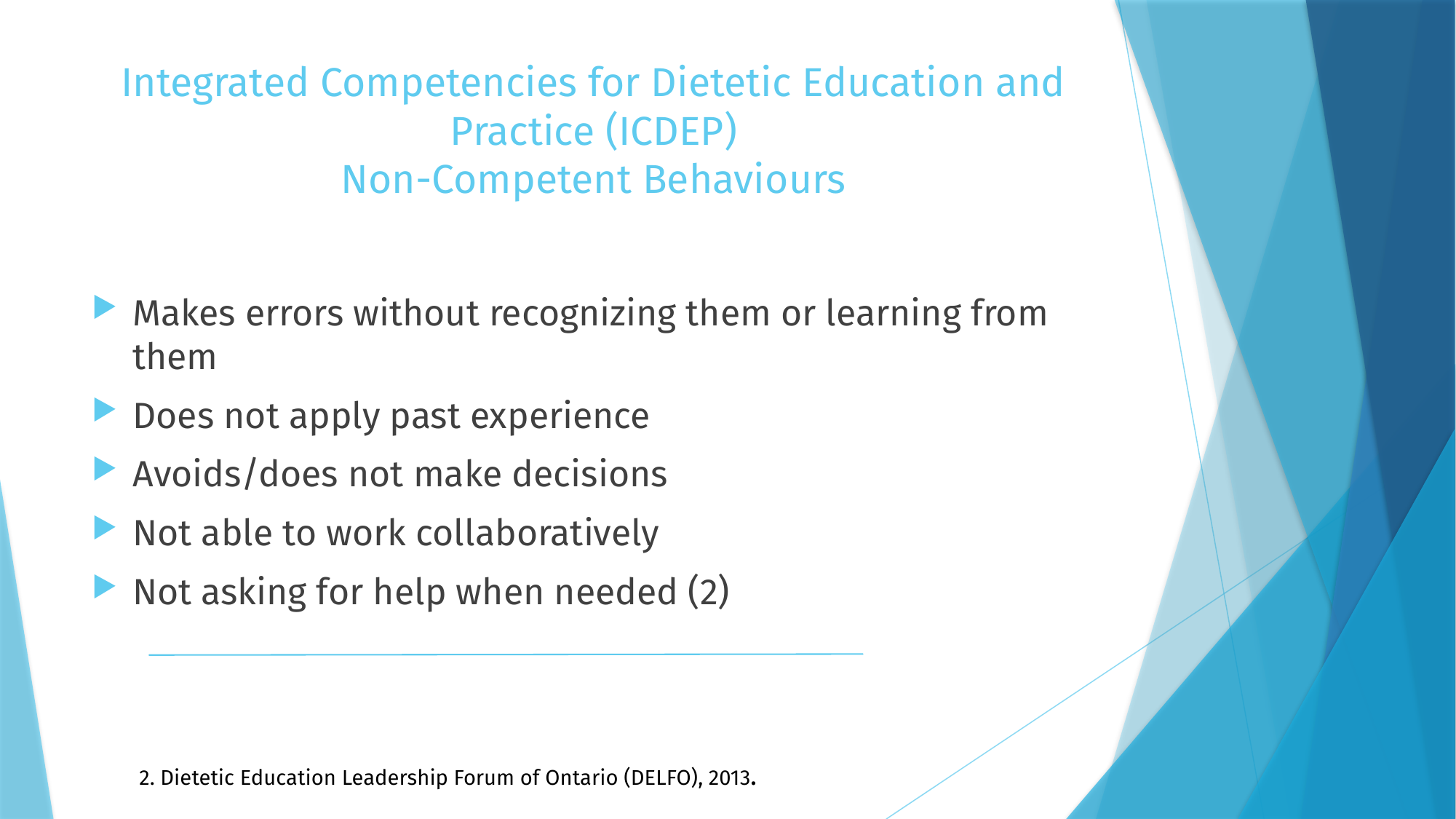

# Integrated Competencies for Dietetic Education and Practice (ICDEP) Non-Competent Behaviours
Makes errors without recognizing them or learning from them
Does not apply past experience
Avoids/does not make decisions
Not able to work collaboratively
Not asking for help when needed (2)
2. Dietetic Education Leadership Forum of Ontario (DELFO), 2013.